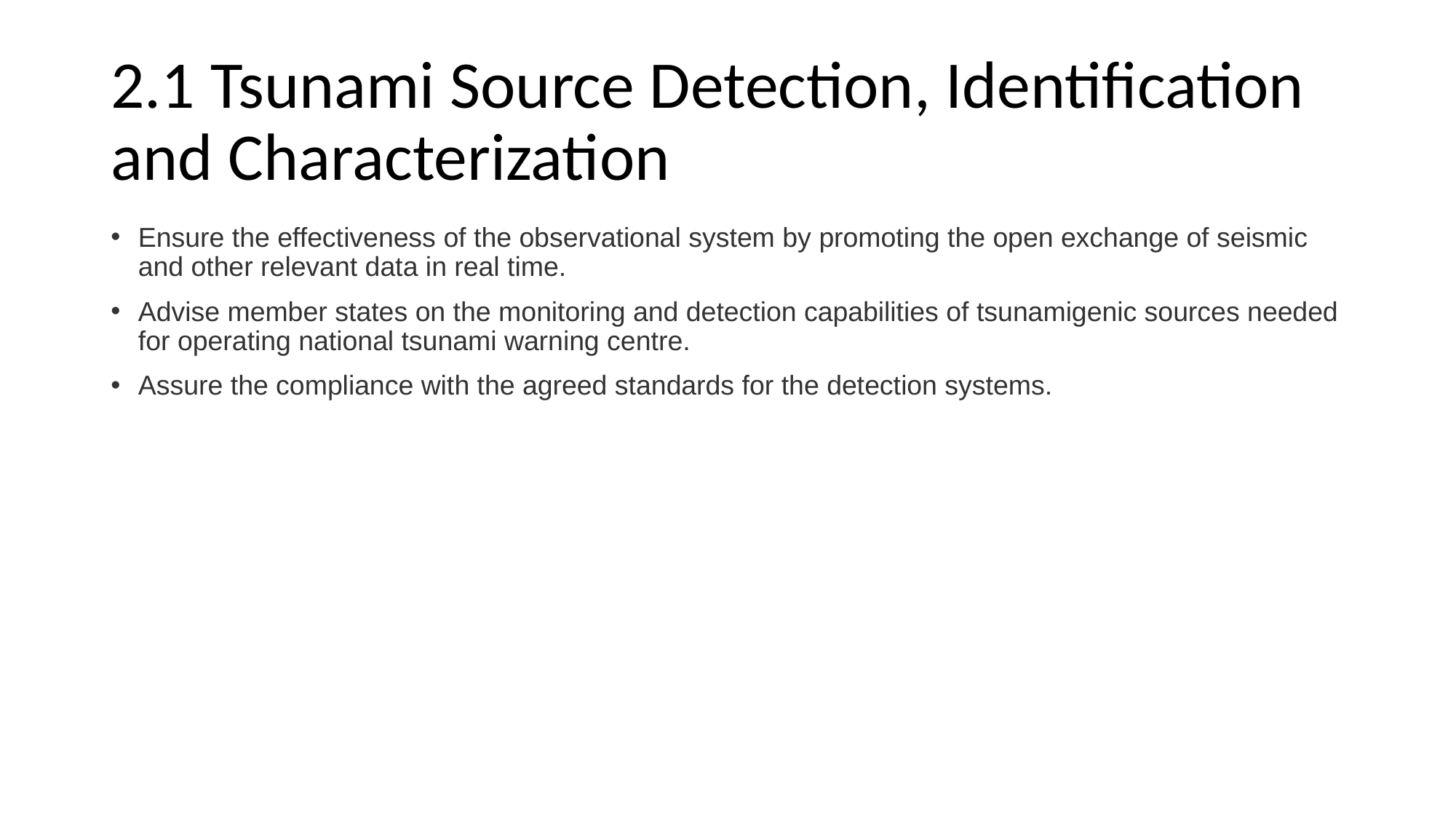

# 2.1 Tsunami Source Detection, Identification and Characterization
Ensure the effectiveness of the observational system by promoting the open exchange of seismic and other relevant data in real time.
Advise member states on the monitoring and detection capabilities of tsunamigenic sources needed for operating national tsunami warning centre.
Assure the compliance with the agreed standards for the detection systems.